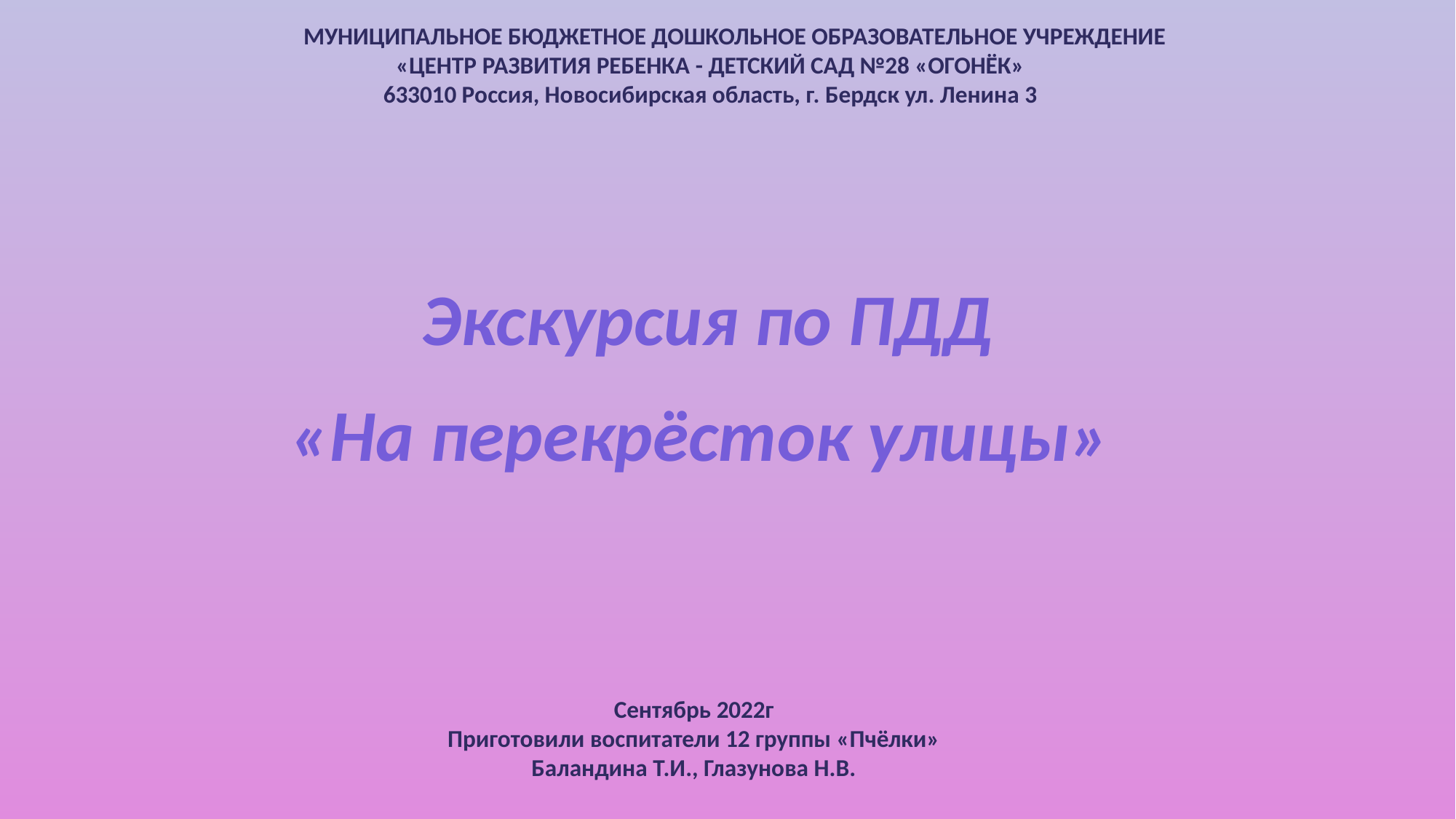

МУНИЦИПАЛЬНОЕ БЮДЖЕТНОЕ ДОШКОЛЬНОЕ ОБРАЗОВАТЕЛЬНОЕ УЧРЕЖДЕНИЕ
«ЦЕНТР РАЗВИТИЯ РЕБЕНКА - ДЕТСКИЙ САД №28 «ОГОНЁК»
633010 Россия, Новосибирская область, г. Бердск ул. Ленина 3

        Экскурсия по ПДД
«На перекрёсток улицы»
Сентябрь 2022г
Приготовили воспитатели 12 группы «Пчёлки»
Баландина Т.И., Глазунова Н.В.